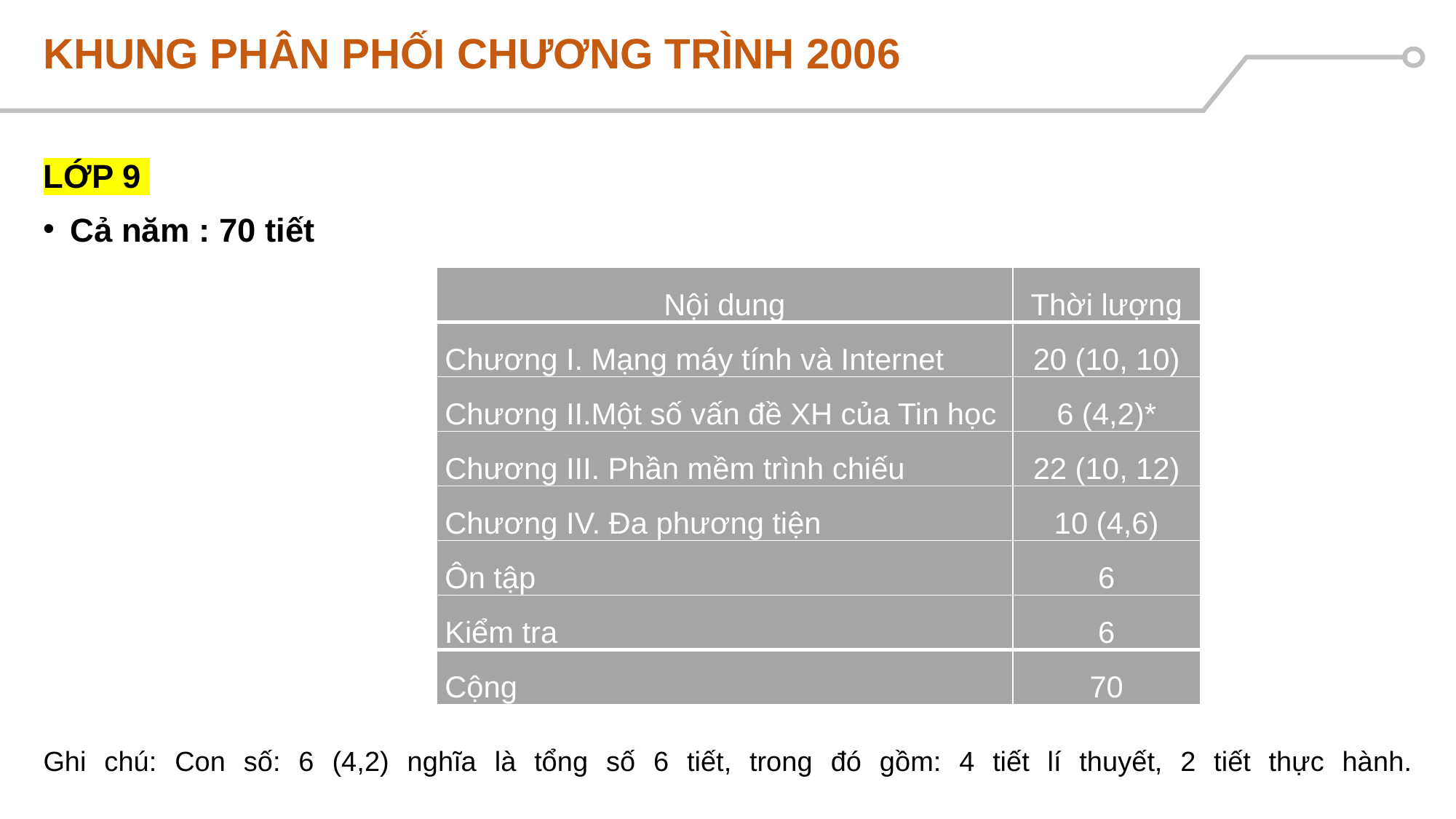

# KHUNG PHÂN PHỐI CHƯƠNG TRÌNH 2006
LỚP 9
Cả năm : 70 tiết

Ghi chú: Con số: 6 (4,2) nghĩa là tổng số 6 tiết, trong đó gồm: 4 tiết lí thuyết, 2 tiết thực hành.
| Nội dung | Thời lượng |
| --- | --- |
| Chương I. Mạng máy tính và Internet | 20 (10, 10) |
| Chương II.Một số vấn đề XH của Tin học | 6 (4,2)\* |
| Chương III. Phần mềm trình chiếu | 22 (10, 12) |
| Chương IV. Đa phương tiện | 10 (4,6) |
| Ôn tập | 6 |
| Kiểm tra | 6 |
| Cộng | 70 |